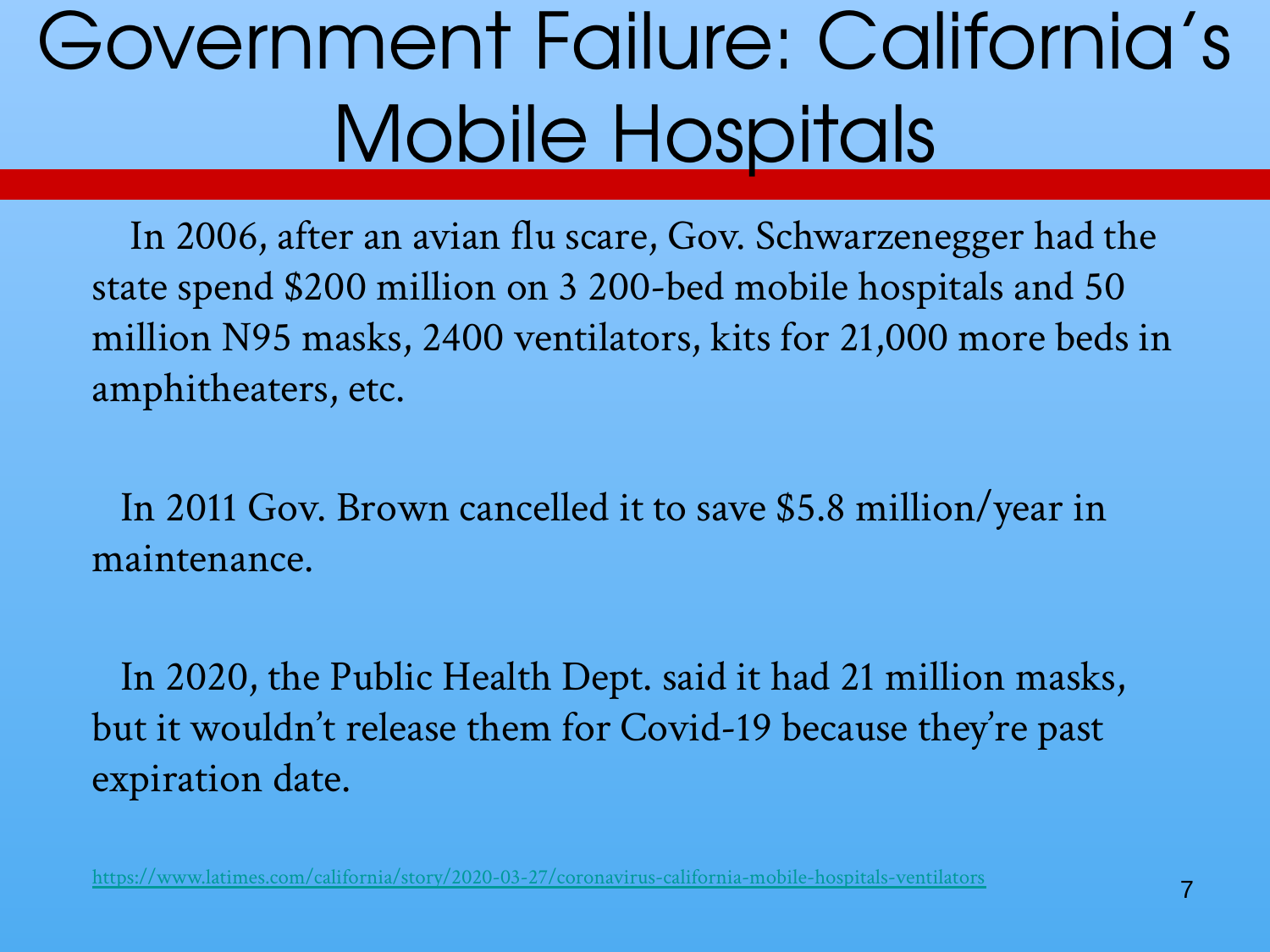

# Government Failure: California’s Mobile Hospitals
    In 2006, after an avian flu scare, Gov. Schwarzenegger had the state spend $200 million on 3 200-bed mobile hospitals and 50 million N95 masks, 2400 ventilators, kits for 21,000 more beds in amphitheaters, etc.

   In 2011 Gov. Brown cancelled it to save $5.8 million/year in maintenance.

   In 2020, the Public Health Dept. said it had 21 million masks, but it wouldn’t release them for Covid-19 because they’re past expiration date.

https://www.latimes.com/california/story/2020-03-27/coronavirus-california-mobile-hospitals-ventilators

7